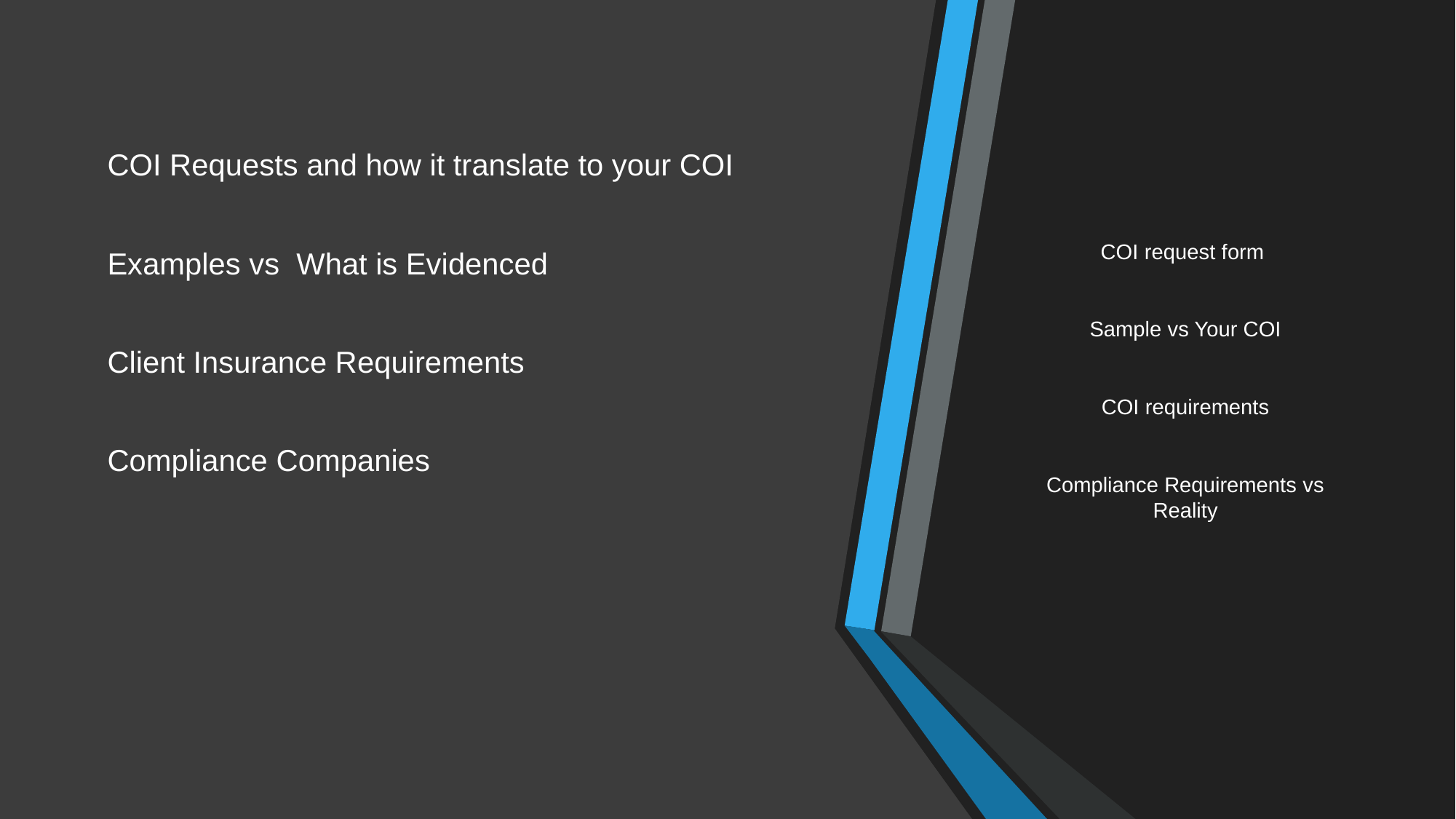

# COI Requests and how it translate to your COI Examples vs  What is Evidenced Client Insurance Requirements Compliance Companies

COI request form

Sample vs Your COI

COI requirements

Compliance Requirements vs Reality